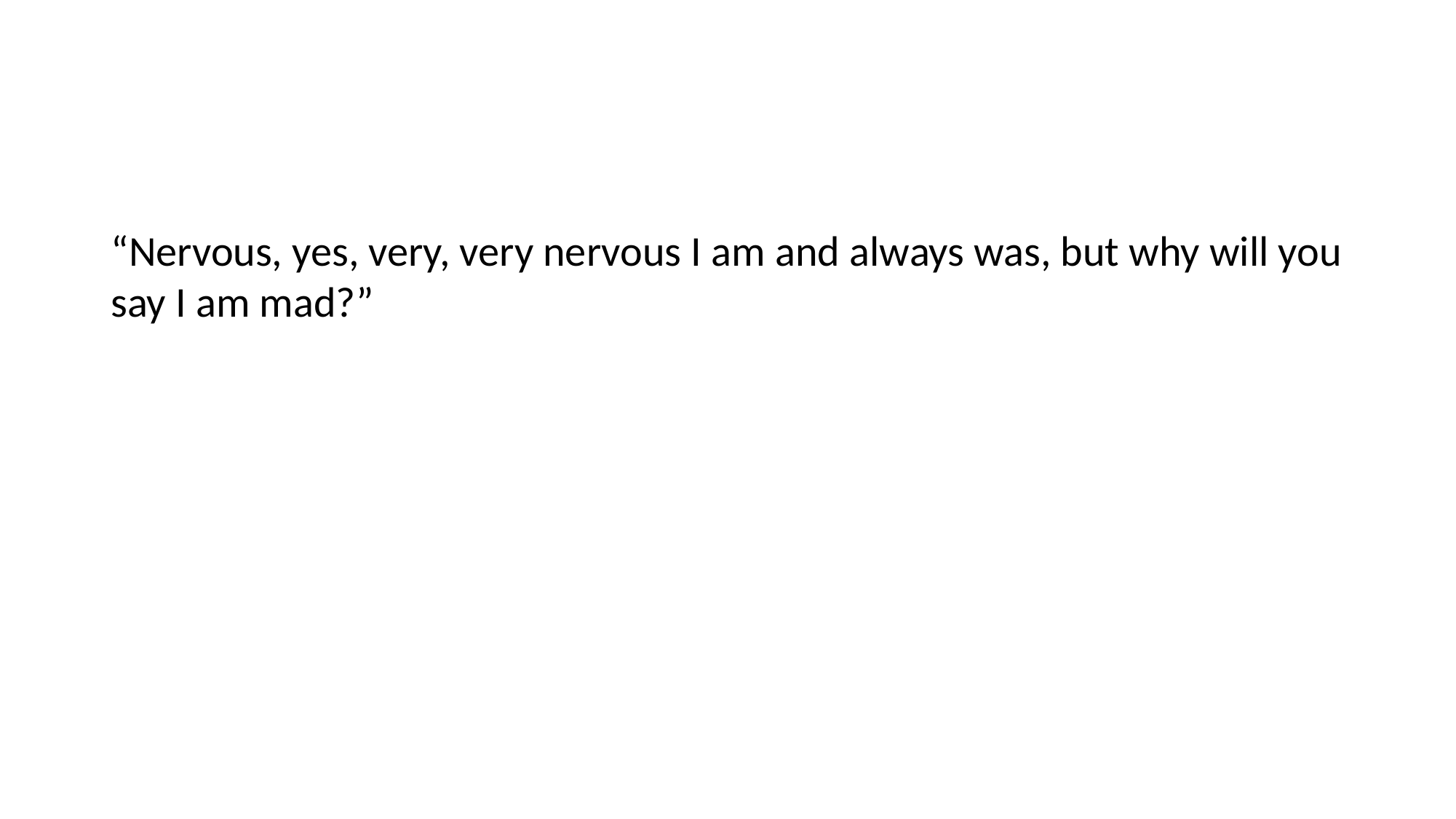

#
“Nervous, yes, very, very nervous I am and always was, but why will you say I am mad?”